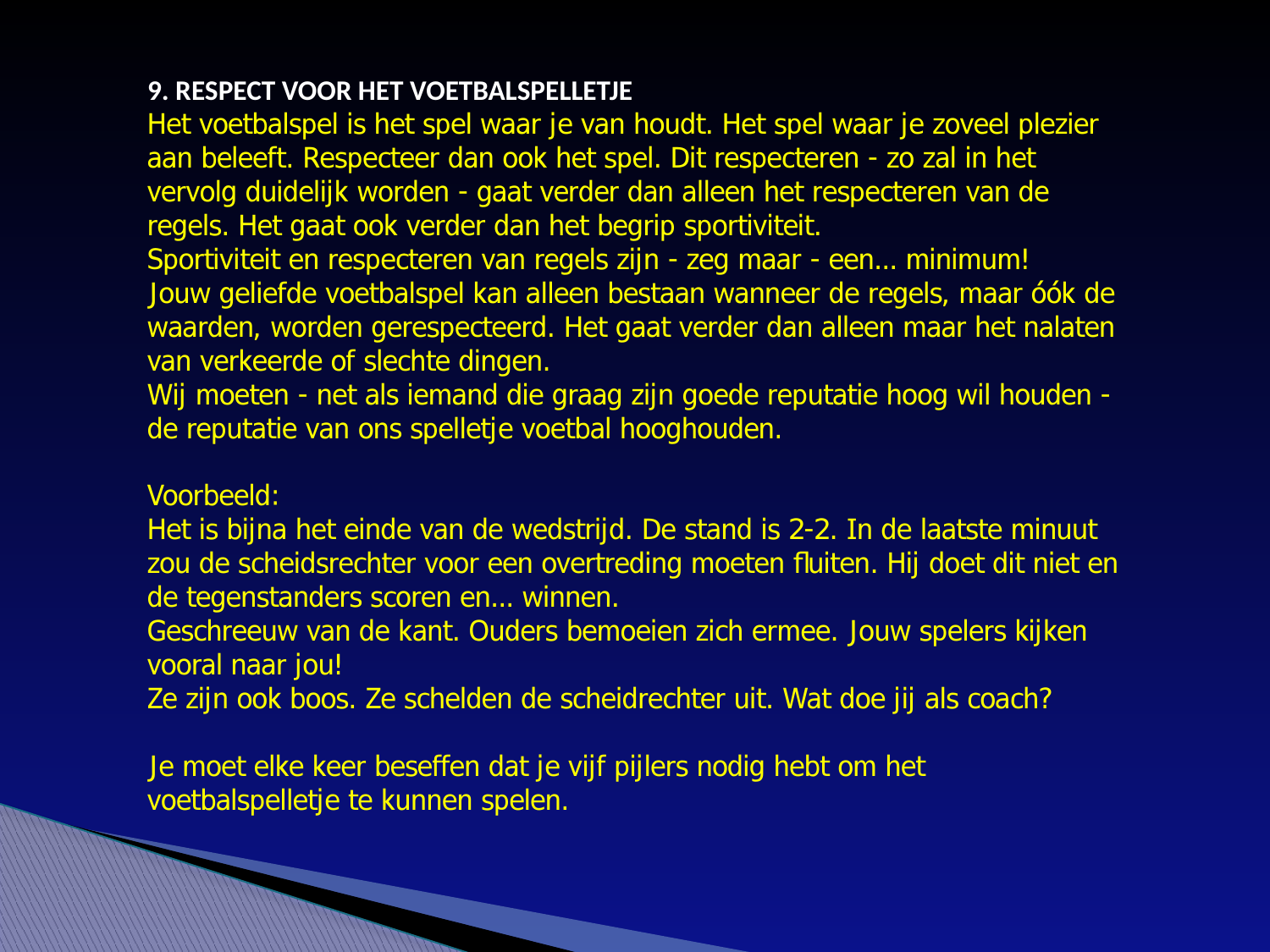

9. RESPECT VOOR HET VOETBALSPELLETJE
Het voetbalspel is het spel waar je van houdt. Het spel waar je zoveel plezier aan beleeft. Respecteer dan ook het spel. Dit respecteren - zo zal in het vervolg duidelijk worden - gaat verder dan alleen het respecteren van de regels. Het gaat ook verder dan het begrip sportiviteit.
Sportiviteit en respecteren van regels zijn - zeg maar - een… minimum!
Jouw geliefde voetbalspel kan alleen bestaan wanneer de regels, maar óók de waarden, worden gerespecteerd. Het gaat verder dan alleen maar het nalaten van verkeerde of slechte dingen.
Wij moeten - net als iemand die graag zijn goede reputatie hoog wil houden - de reputatie van ons spelletje voetbal hooghouden.
Voorbeeld:
Het is bijna het einde van de wedstrijd. De stand is 2-2. In de laatste minuut zou de scheidsrechter voor een overtreding moeten fluiten. Hij doet dit niet en de tegenstanders scoren en… winnen.
Geschreeuw van de kant. Ouders bemoeien zich ermee. Jouw spelers kijken vooral naar jou!
Ze zijn ook boos. Ze schelden de scheidrechter uit. Wat doe jij als coach?
Je moet elke keer beseffen dat je vijf pijlers nodig hebt om het voetbalspelletje te kunnen spelen.